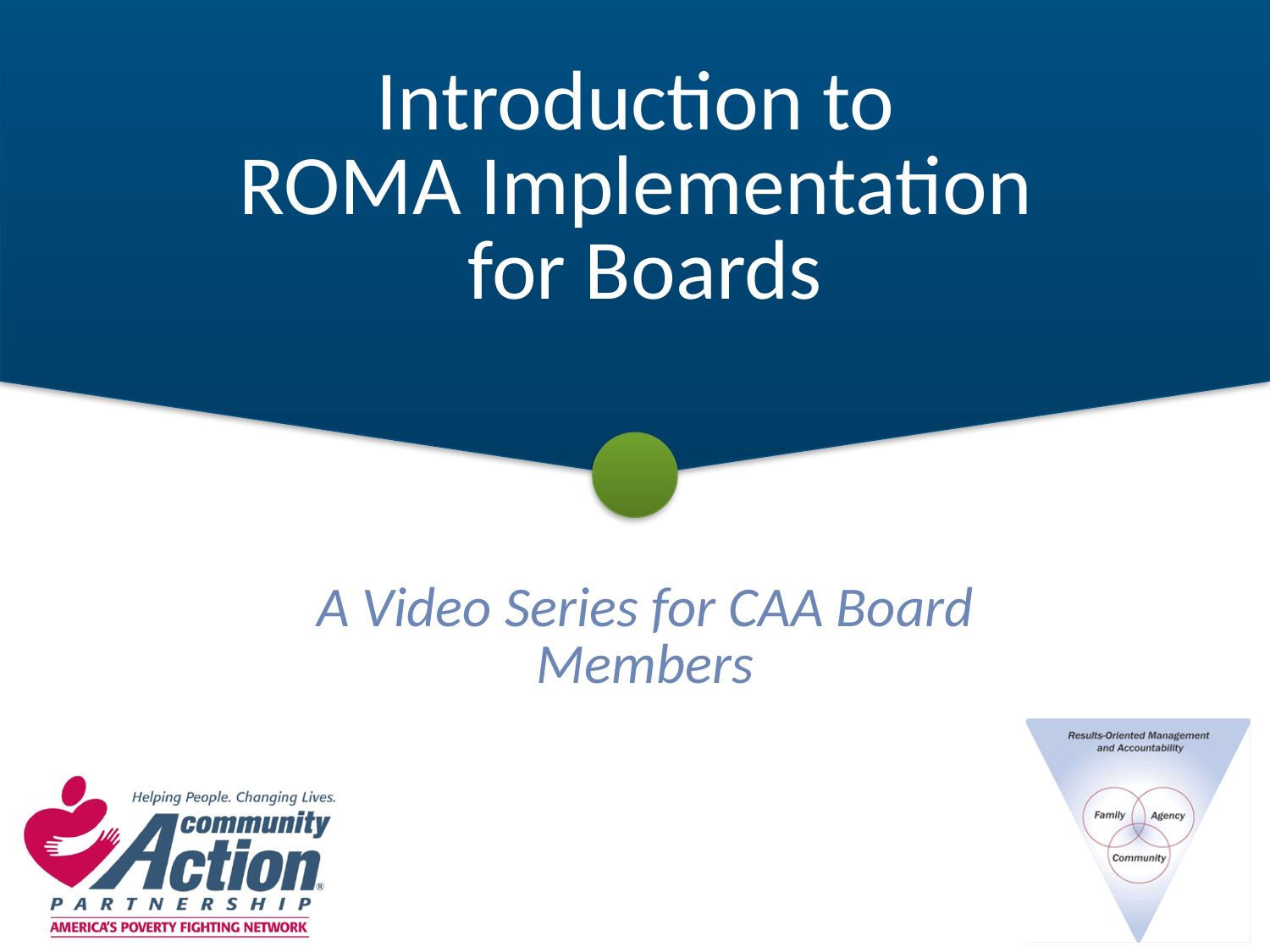

# Introduction to ROMA Implementation for Boards
A Video Series for CAA Board Members